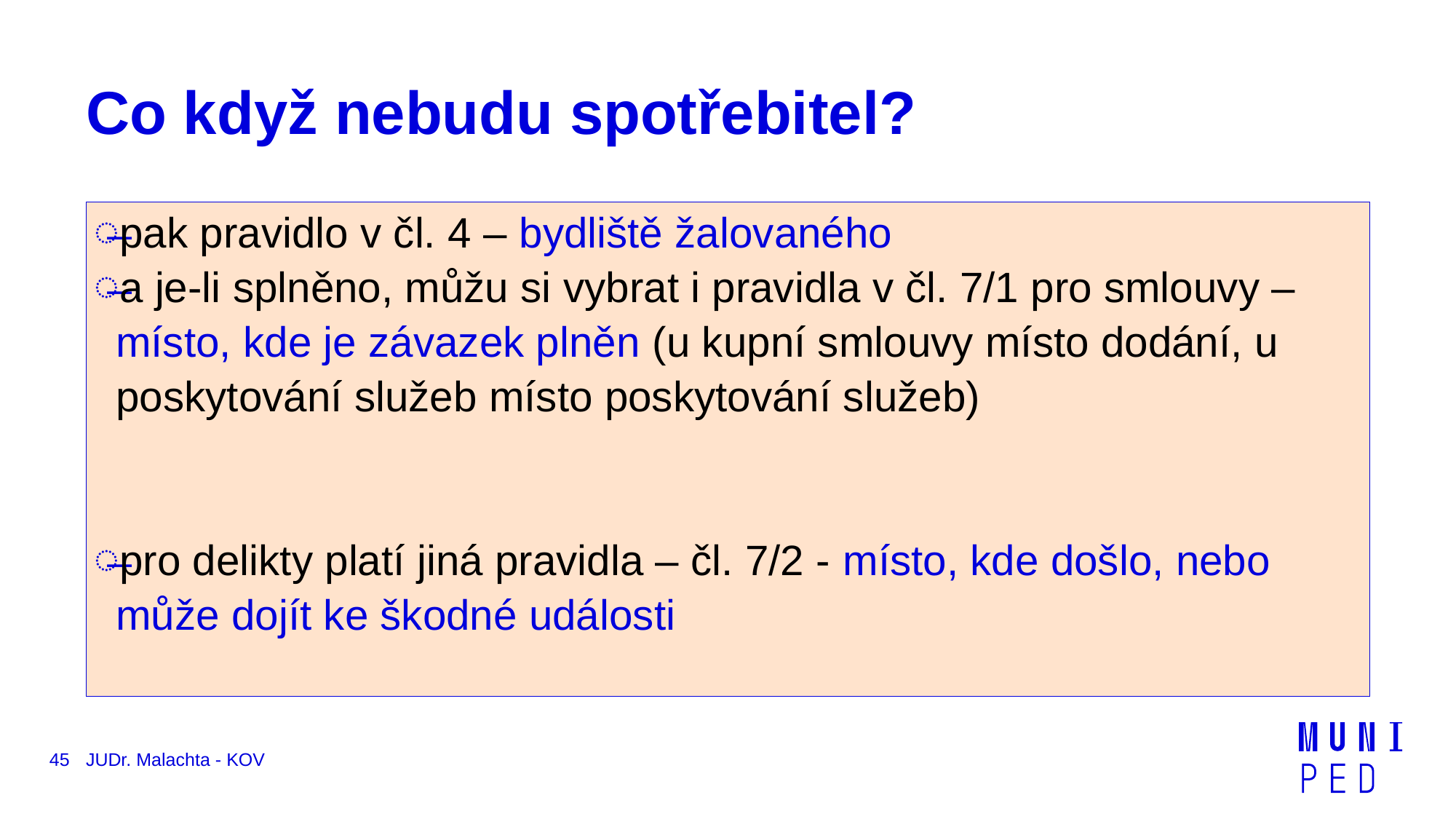

# Co když nebudu spotřebitel?
pak pravidlo v čl. 4 – bydliště žalovaného
a je-li splněno, můžu si vybrat i pravidla v čl. 7/1 pro smlouvy – místo, kde je závazek plněn (u kupní smlouvy místo dodání, u poskytování služeb místo poskytování služeb)

pro delikty platí jiná pravidla – čl. 7/2 - místo, kde došlo, nebo může dojít ke škodné události
45
JUDr. Malachta - KOV